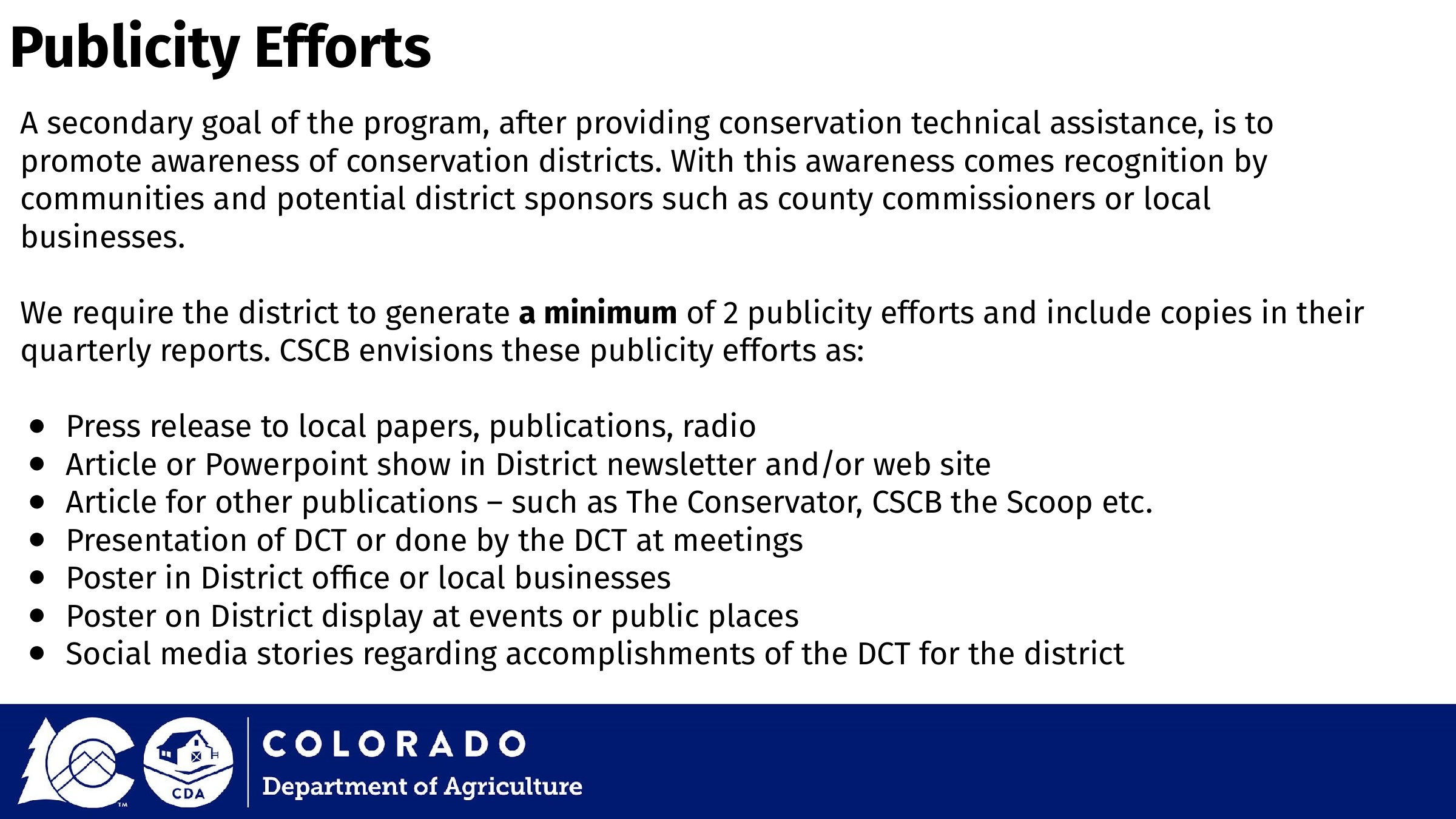

Publicity Efforts
A secondary goal of the program, after providing conservation technical assistance, is to
promote awareness of conservation districts. With this awareness comes recognition by
communities and potential district sponsors such as county commissioners or local
businesses.

We require the district to generate a minimum of 2 publicity efforts and include copies in their quarterly reports. CSCB envisions these publicity efforts as:

Press release to local papers, publications, radio
Article or Powerpoint show in District newsletter and/or web site
Article for other publications – such as The Conservator, CSCB the Scoop etc.
Presentation of DCT or done by the DCT at meetings
Poster in District office or local businesses
Poster on District display at events or public places
Social media stories regarding accomplishments of the DCT for the district